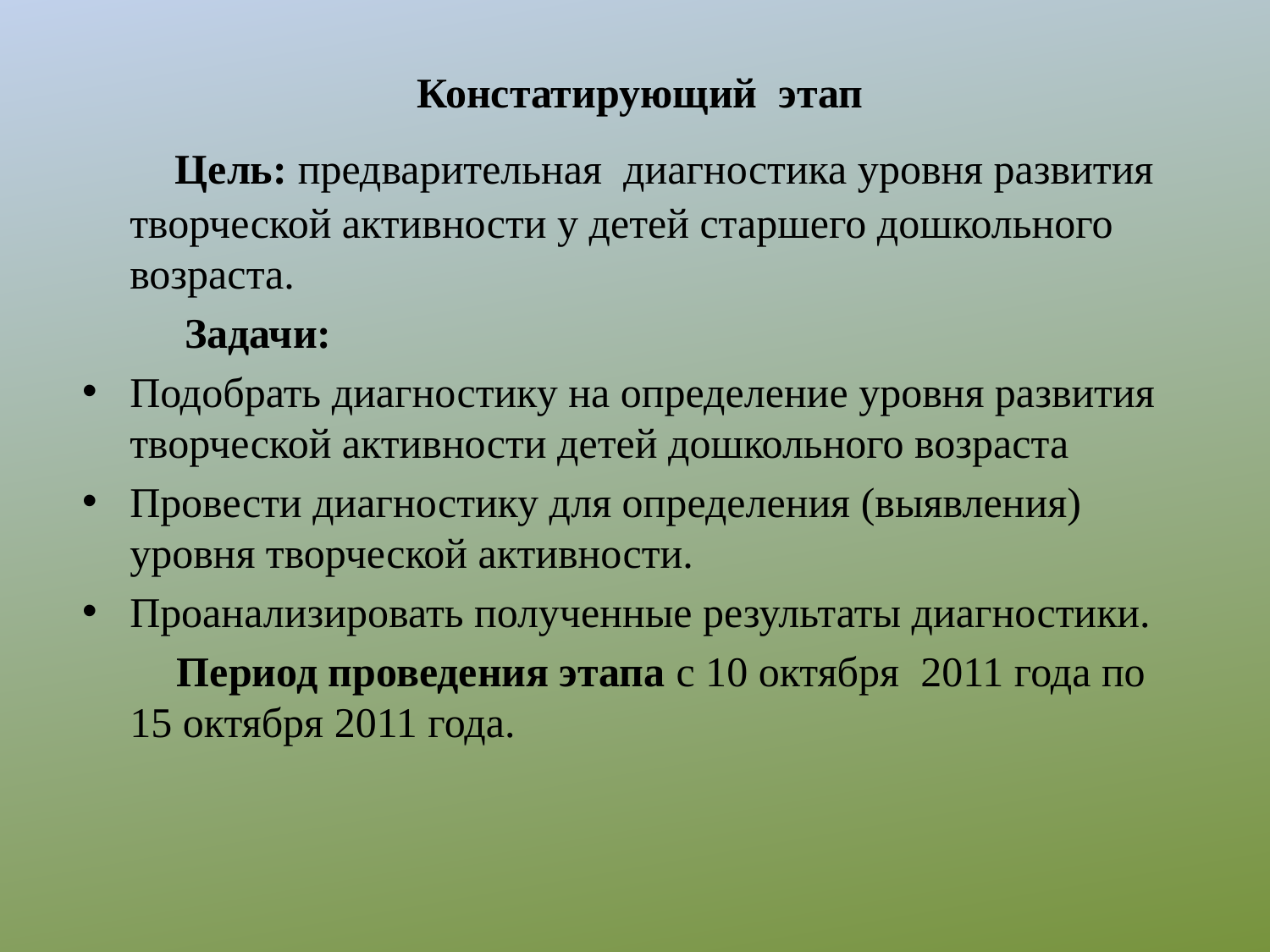

Констатирующий  этап
  Цель: предварительная  диагностика уровня развития творческой активности у детей старшего дошкольного возраста.
Задачи:
Подобрать диагностику на определение уровня развития творческой активности детей дошкольного возраста
Провести диагностику для определения (выявления) уровня творческой активности.
Проанализировать полученные результаты диагностики.
Период проведения этапа с 10 октября  2011 года по  15 октября 2011 года.